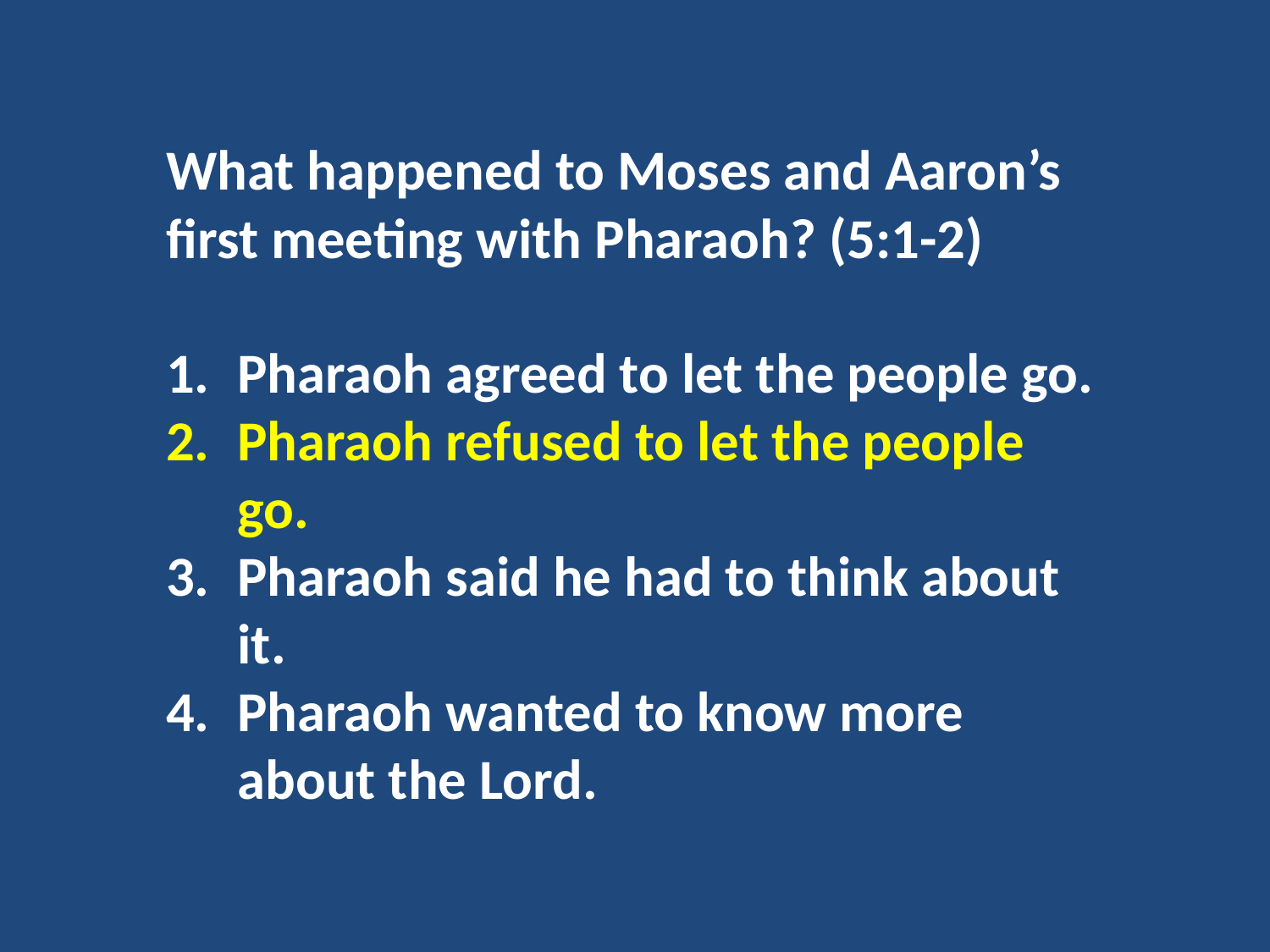

What happened to Moses and Aaron’s first meeting with Pharaoh? (5:1-2)

Pharaoh agreed to let the people go.
Pharaoh refused to let the people go.
Pharaoh said he had to think about it.
Pharaoh wanted to know more about the Lord.